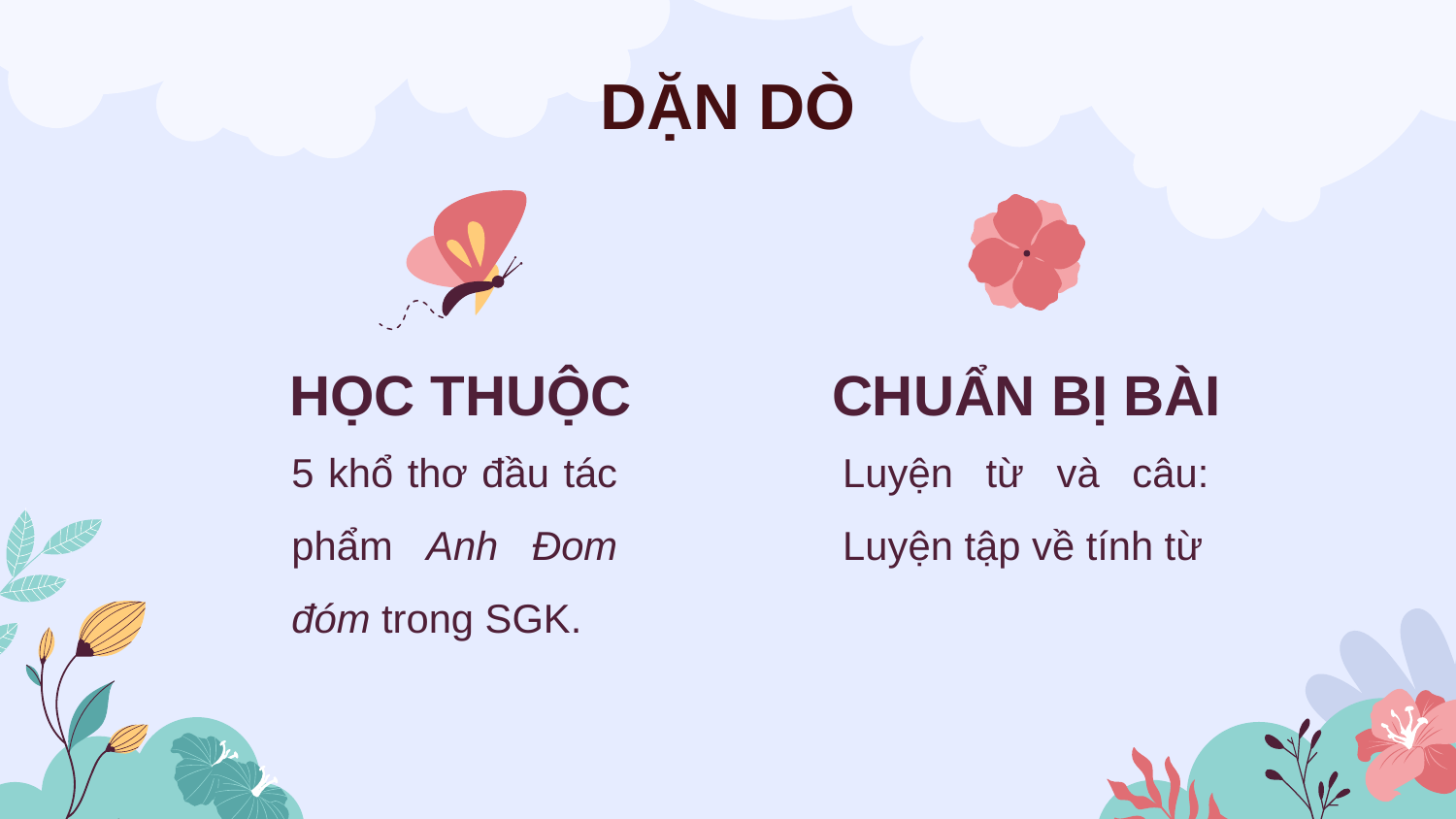

DẶN DÒ

HỌC THUỘC
CHUẨN BỊ BÀI
5 khổ thơ đầu tác phẩm Anh Đom đóm trong SGK.
Luyện từ và câu: Luyện tập về tính từ